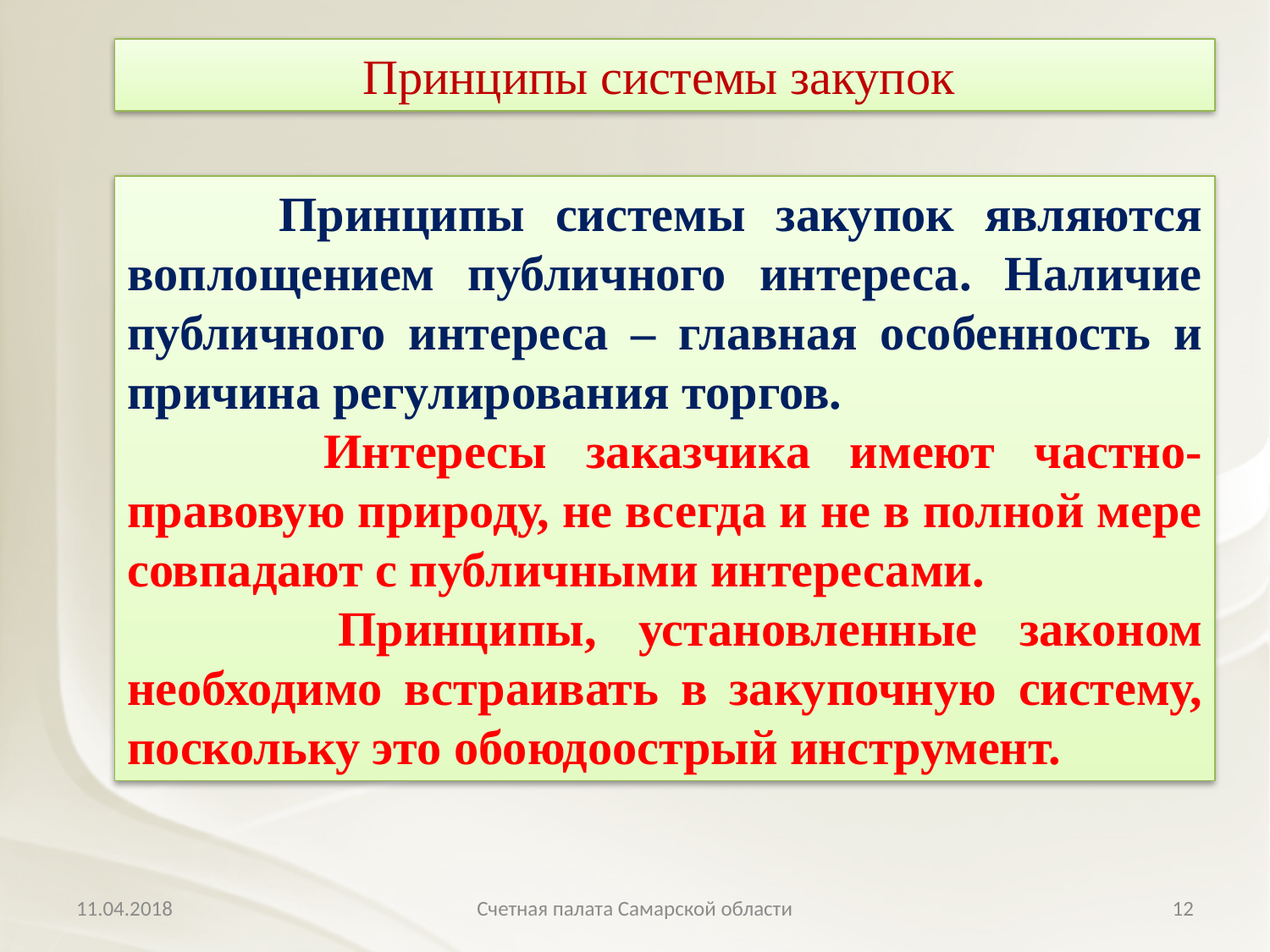

Принципы системы закупок
     Принципы системы закупок являются воплощением публичного интереса. Наличие публичного интереса – главная особенность и причина регулирования торгов.
     Интересы заказчика имеют частно-правовую природу, не всегда и не в полной мере совпадают с публичными интересами.
     Принципы, установленные законом необходимо встраивать в закупочную систему, поскольку это обоюдоострый инструмент.
11.04.2018
Счетная палата Самарской области
12